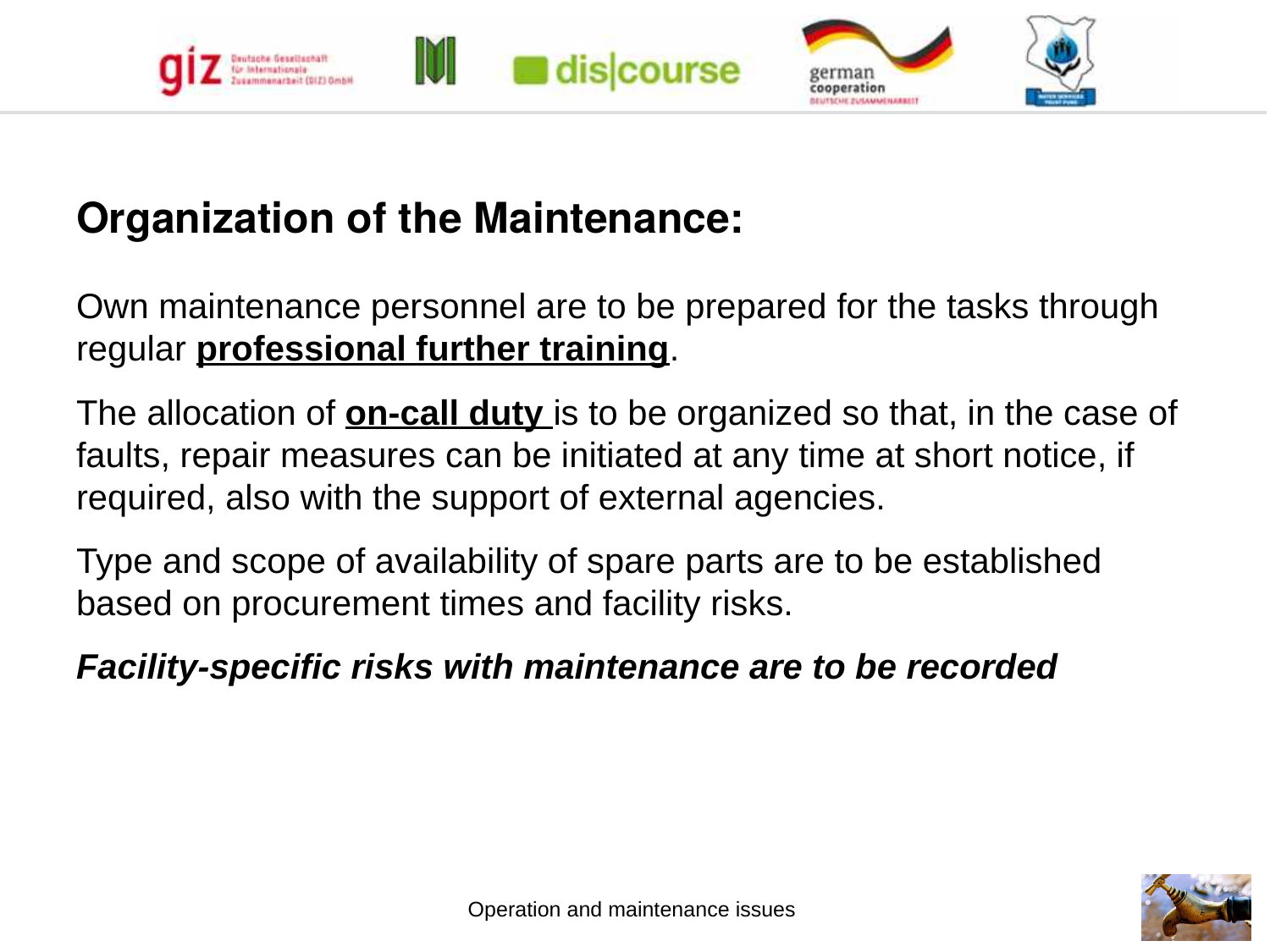

Organization of the Maintenance:
Own maintenance personnel are to be prepared for the tasks through regular professional further training.
The allocation of on-call duty is to be organized so that, in the case of faults, repair measures can be initiated at any time at short notice, if required, also with the support of external agencies.
Type and scope of availability of spare parts are to be established based on procurement times and facility risks.
Facility-specific risks with maintenance are to be recorded